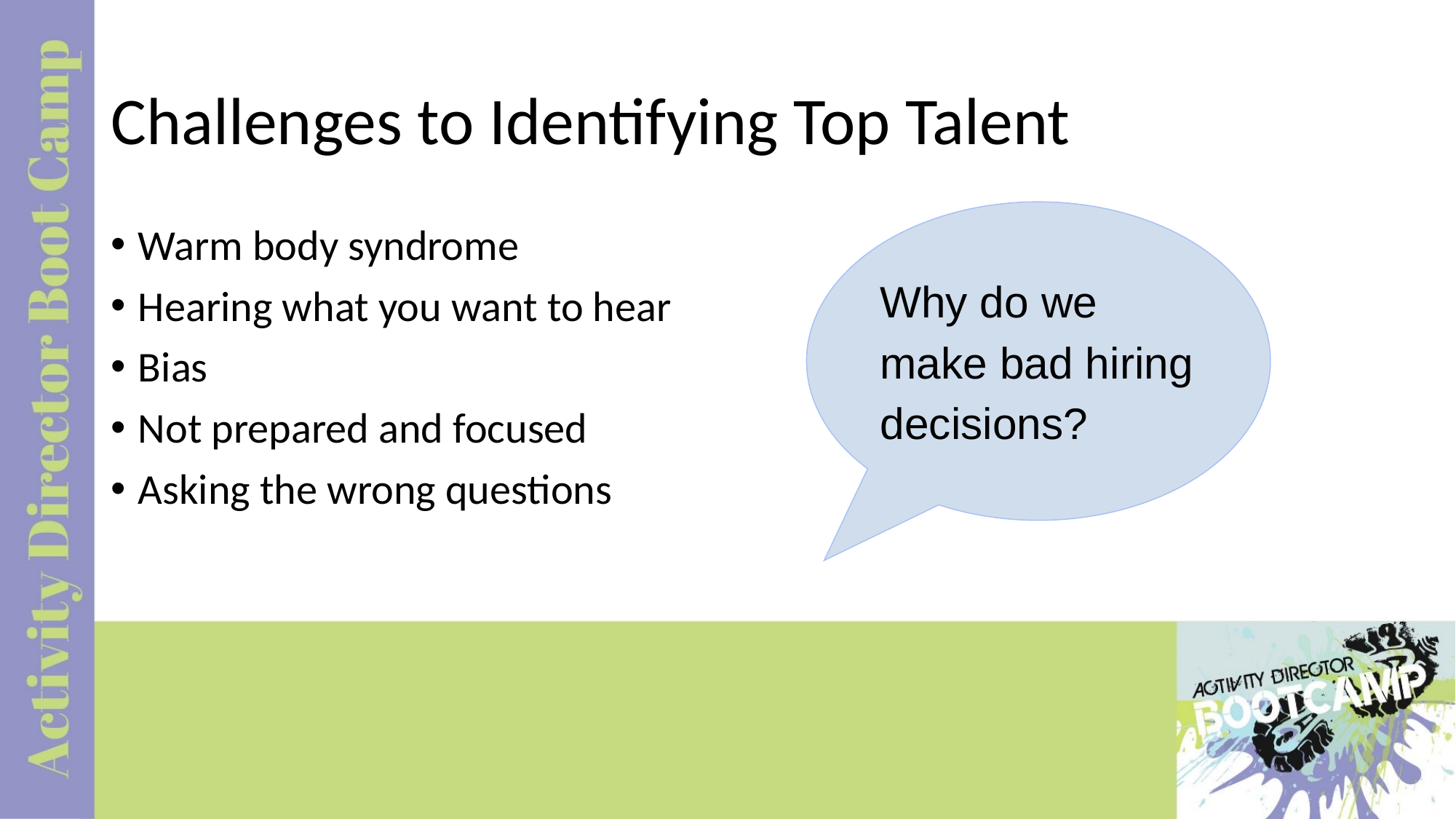

# Challenges to Identifying Top Talent

Why do we make bad hiring decisions?

Warm body syndrome
Hearing what you want to hear
Bias
Not prepared and focused
Asking the wrong questions